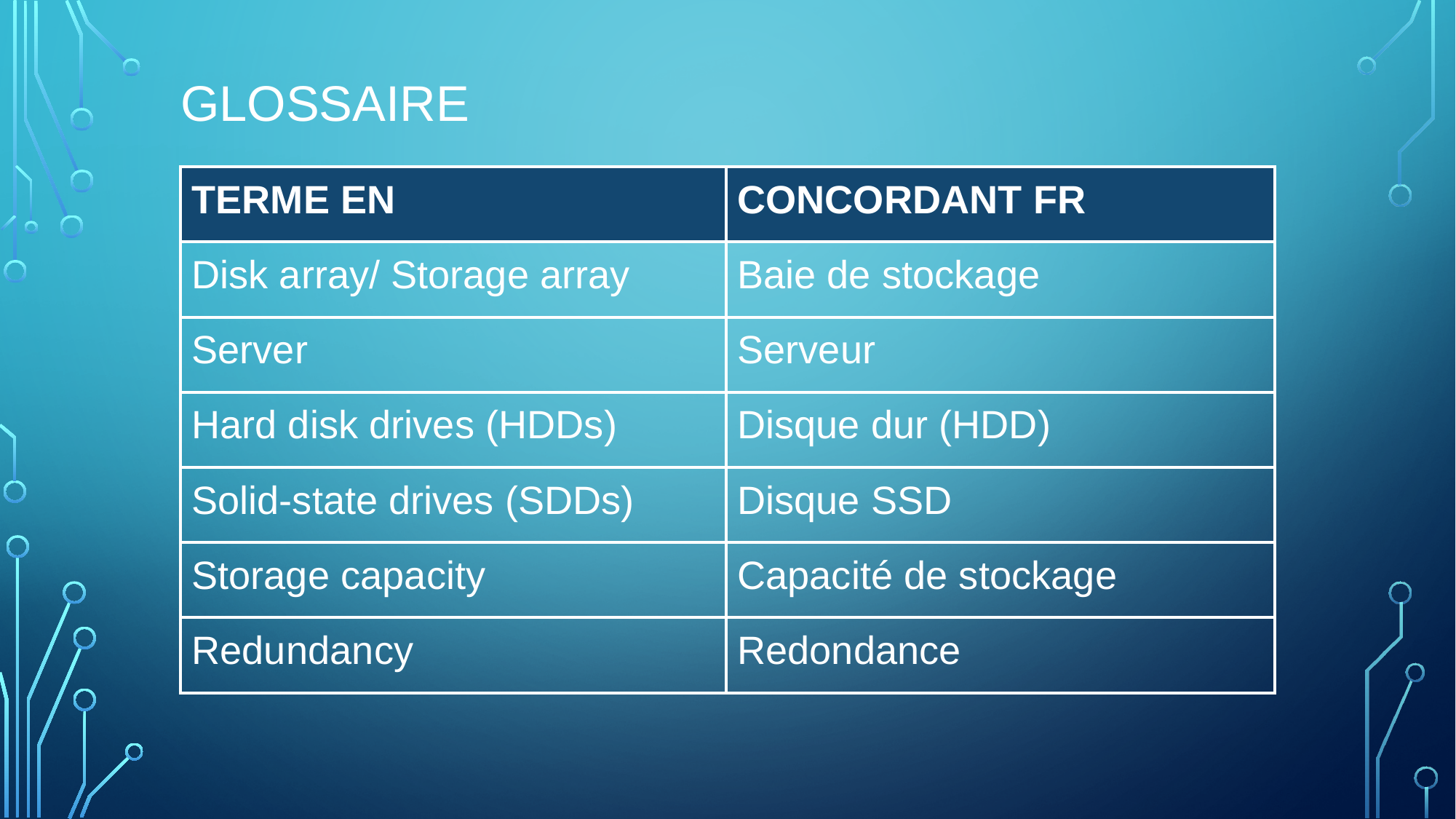

GLOSSAIRE
| TERME EN | CONCORDANT FR |
| --- | --- |
| Disk array/ Storage array | Baie de stockage |
| Server | Serveur |
| Hard disk drives (HDDs) | Disque dur (HDD) |
| Solid-state drives (SDDs) | Disque SSD |
| Storage capacity | Capacité de stockage |
| Redundancy | Redondance |